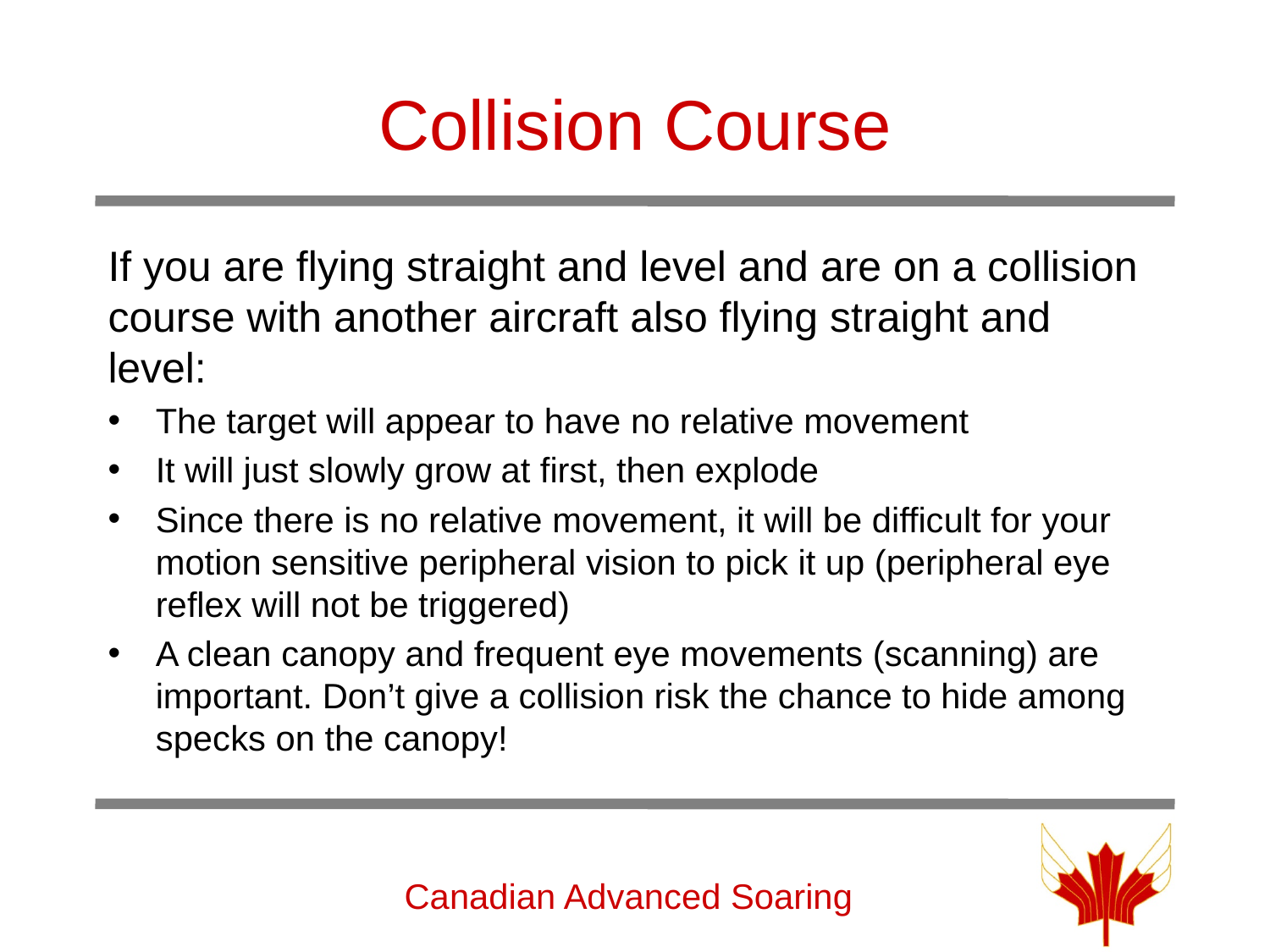

# Collision Course
If you are flying straight and level and are on a collision course with another aircraft also flying straight and level:
The target will appear to have no relative movement
It will just slowly grow at first, then explode
Since there is no relative movement, it will be difficult for your motion sensitive peripheral vision to pick it up (peripheral eye reflex will not be triggered)
A clean canopy and frequent eye movements (scanning) are important. Don’t give a collision risk the chance to hide among specks on the canopy!
Canadian Advanced Soaring